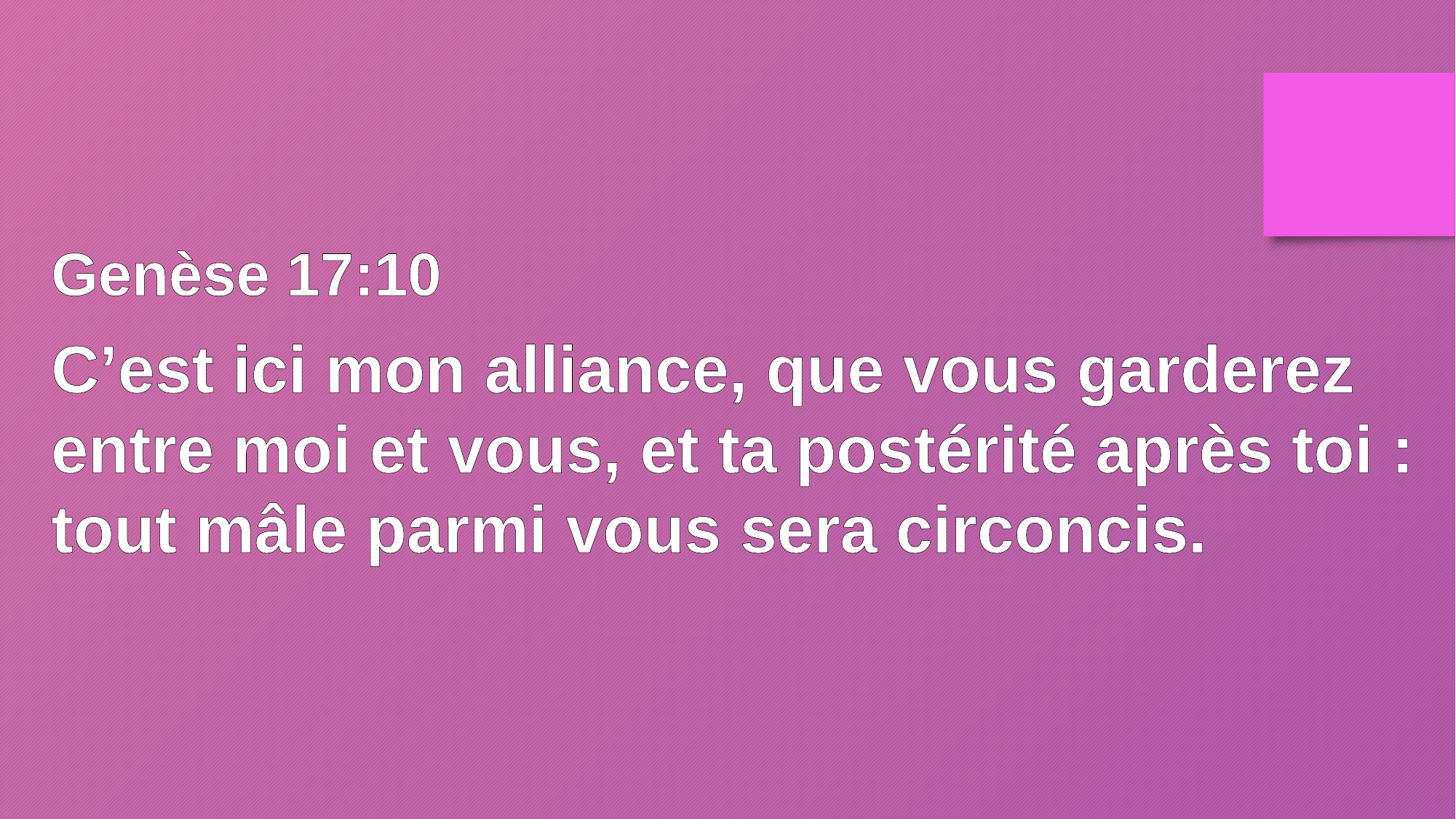

Genèse 17:10

C’est ici mon alliance, que vous garderez entre moi et vous, et ta postérité après toi : tout mâle parmi vous sera circoncis.